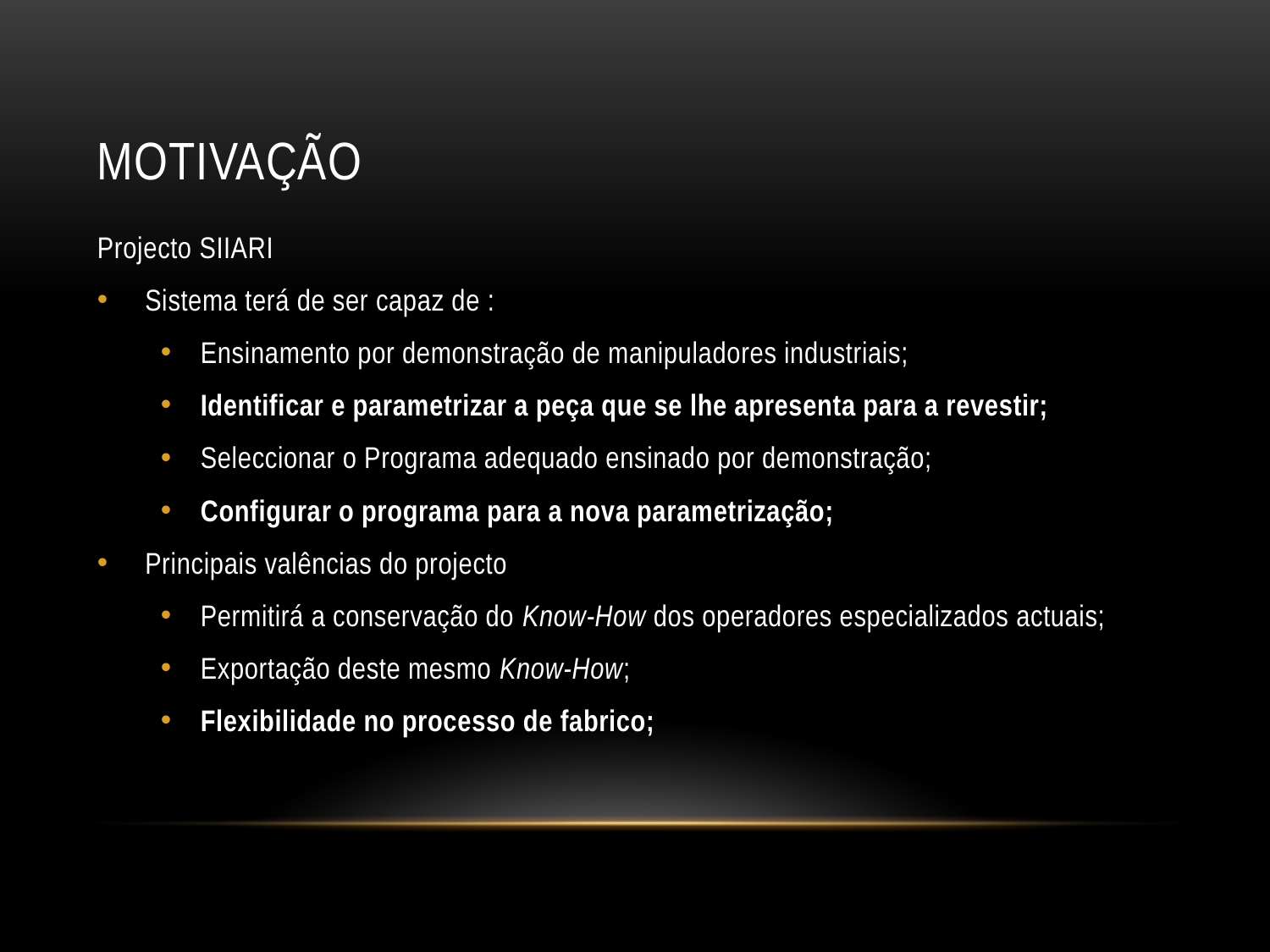

# Motivação
Projecto SIIARI
Sistema terá de ser capaz de :
Ensinamento por demonstração de manipuladores industriais;
Identificar e parametrizar a peça que se lhe apresenta para a revestir;
Seleccionar o Programa adequado ensinado por demonstração;
Configurar o programa para a nova parametrização;
Principais valências do projecto
Permitirá a conservação do Know-How dos operadores especializados actuais;
Exportação deste mesmo Know-How;
Flexibilidade no processo de fabrico;